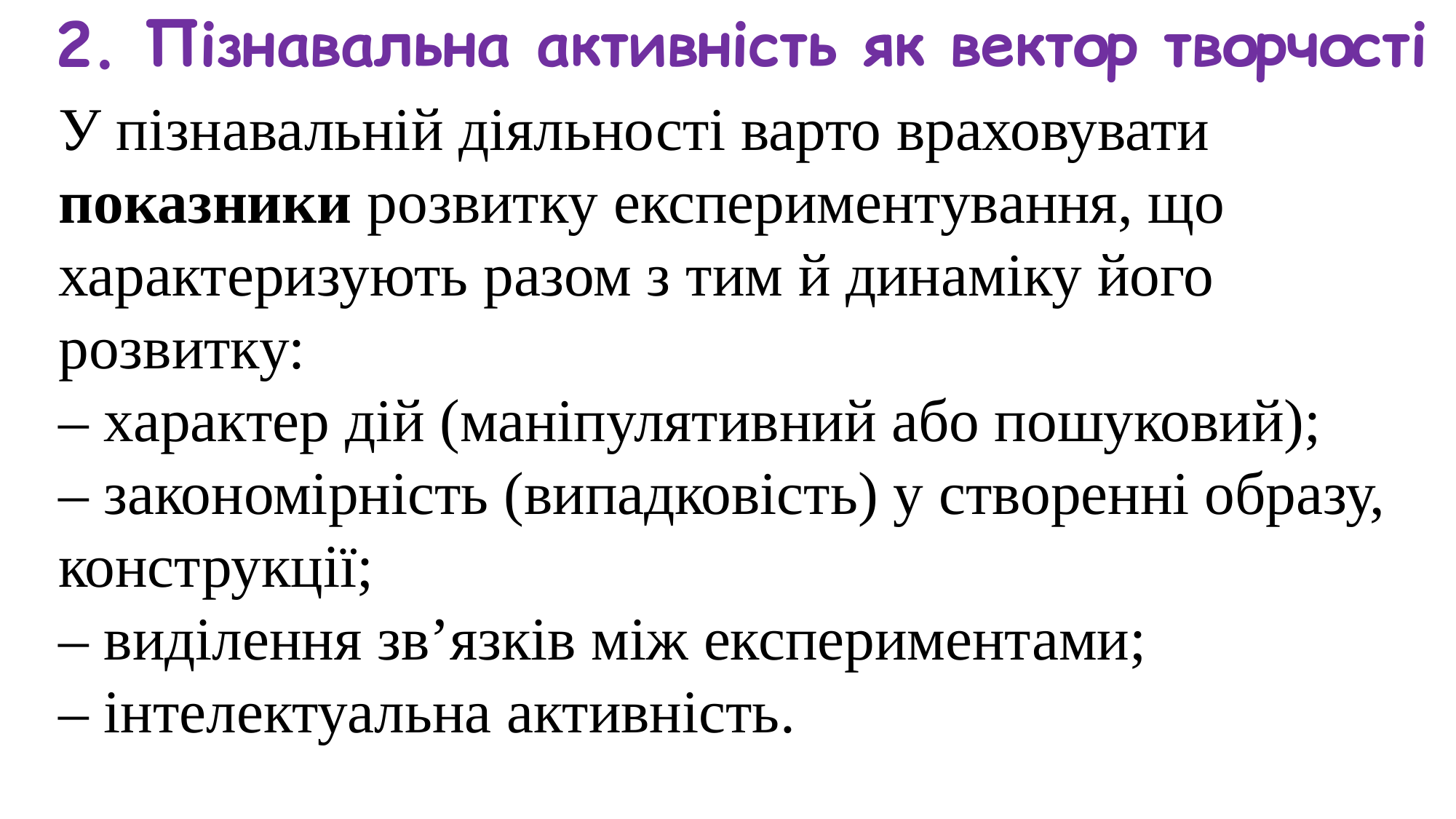

2. Пізнавальна активність як вектор творчості
У пізнавальній діяльності варто враховувати показники розвитку експериментування, що характеризують разом з тим й динаміку його розвитку:
– характер дій (маніпулятивний або пошуковий);
– закономірність (випадковість) у створенні образу, конструкції;
– виділення зв’язків між експериментами;
– інтелектуальна активність.